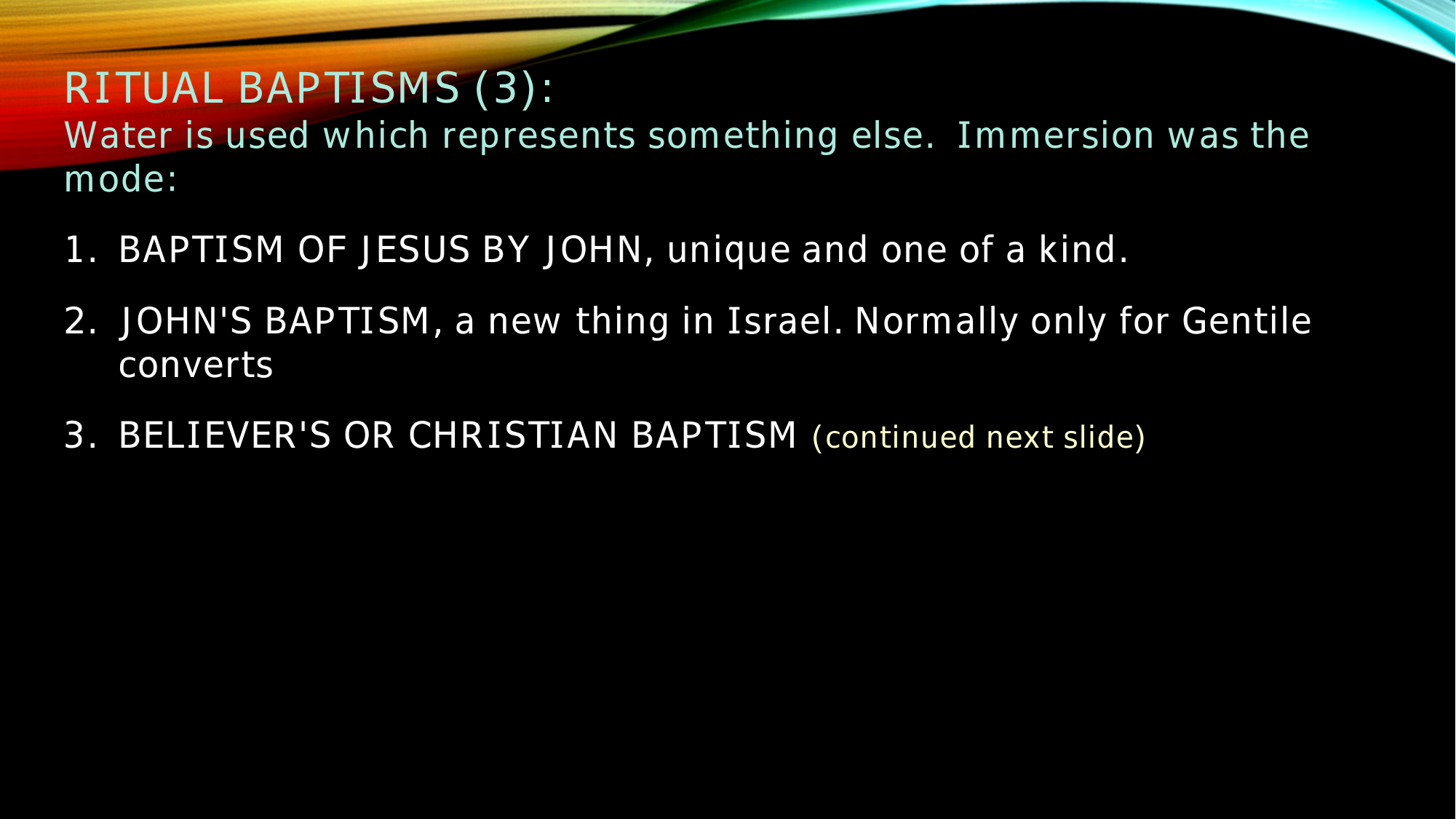

RITUAL BAPTISMS (3):
Water is used which represents something else.  Immersion was the mode:
BAPTISM OF JESUS BY JOHN, unique and one of a kind.
JOHN'S BAPTISM, a new thing in Israel. Normally only for Gentile converts
BELIEVER'S OR CHRISTIAN BAPTISM (continued next slide)